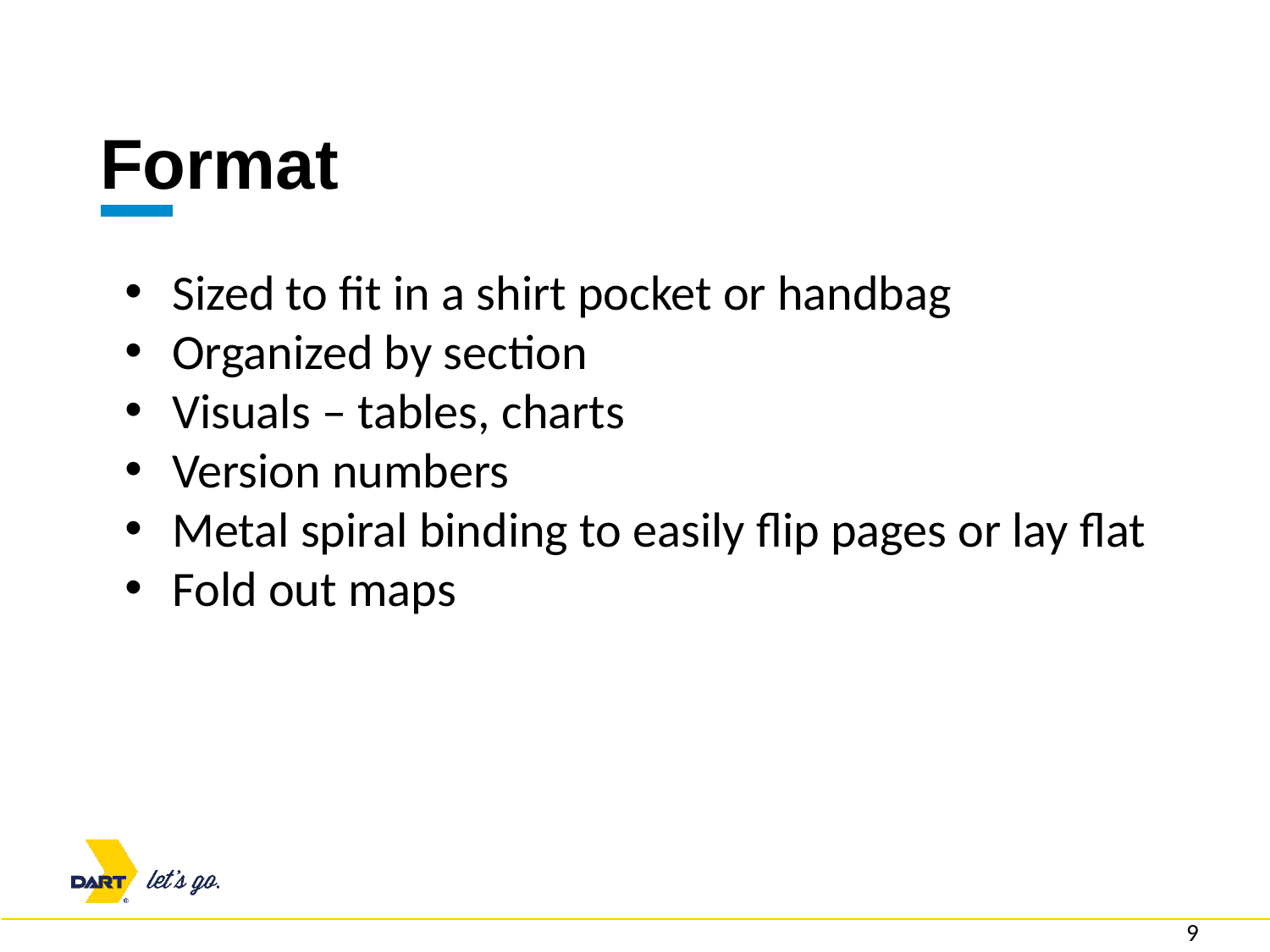

# Format

Sized to fit in a shirt pocket or handbag
Organized by section
Visuals – tables, charts
Version numbers
Metal spiral binding to easily flip pages or lay flat
Fold out maps